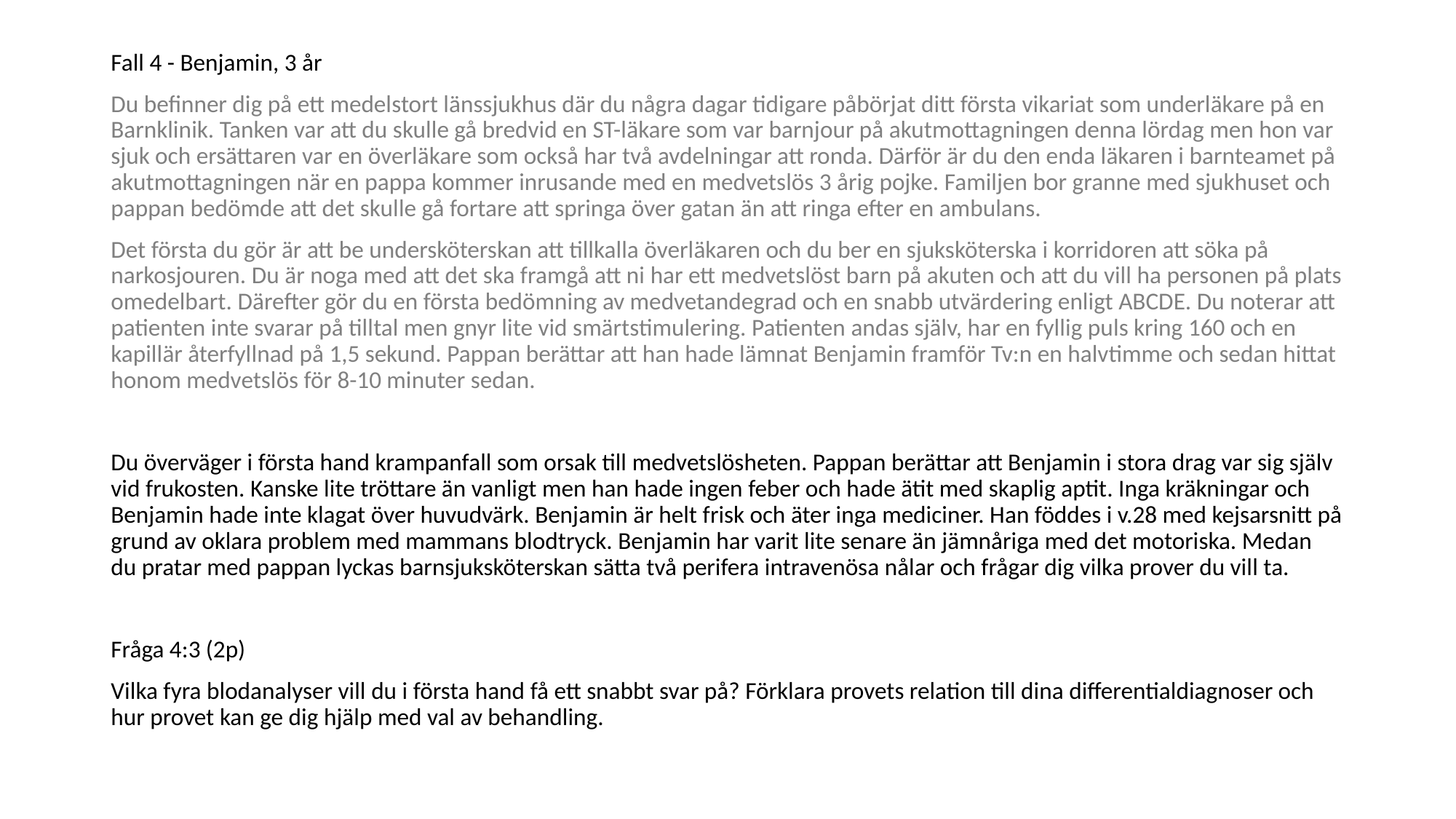

Fall 4 - Benjamin, 3 år
Du befinner dig på ett medelstort länssjukhus där du några dagar tidigare påbörjat ditt första vikariat som underläkare på en Barnklinik. Tanken var att du skulle gå bredvid en ST-läkare som var barnjour på akutmottagningen denna lördag men hon var sjuk och ersättaren var en överläkare som också har två avdelningar att ronda. Därför är du den enda läkaren i barnteamet på akutmottagningen när en pappa kommer inrusande med en medvetslös 3 årig pojke. Familjen bor granne med sjukhuset och pappan bedömde att det skulle gå fortare att springa över gatan än att ringa efter en ambulans.
Det första du gör är att be undersköterskan att tillkalla överläkaren och du ber en sjuksköterska i korridoren att söka på narkosjouren. Du är noga med att det ska framgå att ni har ett medvetslöst barn på akuten och att du vill ha personen på plats omedelbart. Därefter gör du en första bedömning av medvetandegrad och en snabb utvärdering enligt ABCDE. Du noterar att patienten inte svarar på tilltal men gnyr lite vid smärtstimulering. Patienten andas själv, har en fyllig puls kring 160 och en kapillär återfyllnad på 1,5 sekund. Pappan berättar att han hade lämnat Benjamin framför Tv:n en halvtimme och sedan hittat honom medvetslös för 8-10 minuter sedan.

Du överväger i första hand krampanfall som orsak till medvetslösheten. Pappan berättar att Benjamin i stora drag var sig själv vid frukosten. Kanske lite tröttare än vanligt men han hade ingen feber och hade ätit med skaplig aptit. Inga kräkningar och Benjamin hade inte klagat över huvudvärk. Benjamin är helt frisk och äter inga mediciner. Han föddes i v.28 med kejsarsnitt på grund av oklara problem med mammans blodtryck. Benjamin har varit lite senare än jämnåriga med det motoriska. Medan du pratar med pappan lyckas barnsjuksköterskan sätta två perifera intravenösa nålar och frågar dig vilka prover du vill ta.

Fråga 4:3 (2p)
Vilka fyra blodanalyser vill du i första hand få ett snabbt svar på? Förklara provets relation till dina differentialdiagnoser och hur provet kan ge dig hjälp med val av behandling.